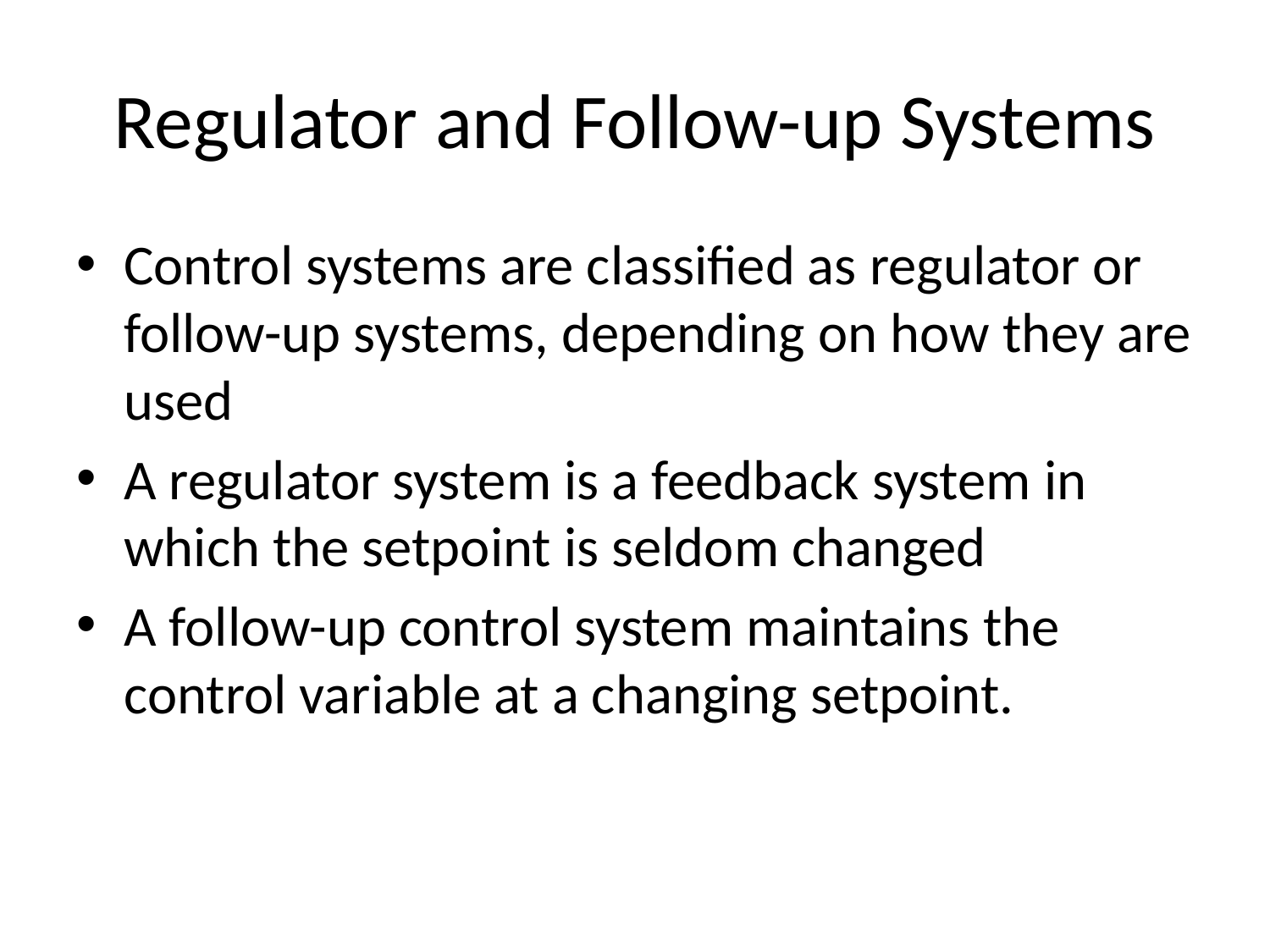

# Regulator and Follow-up Systems
Control systems are classified as regulator or follow-up systems, depending on how they are used
A regulator system is a feedback system in which the setpoint is seldom changed
A follow-up control system maintains the control variable at a changing setpoint.